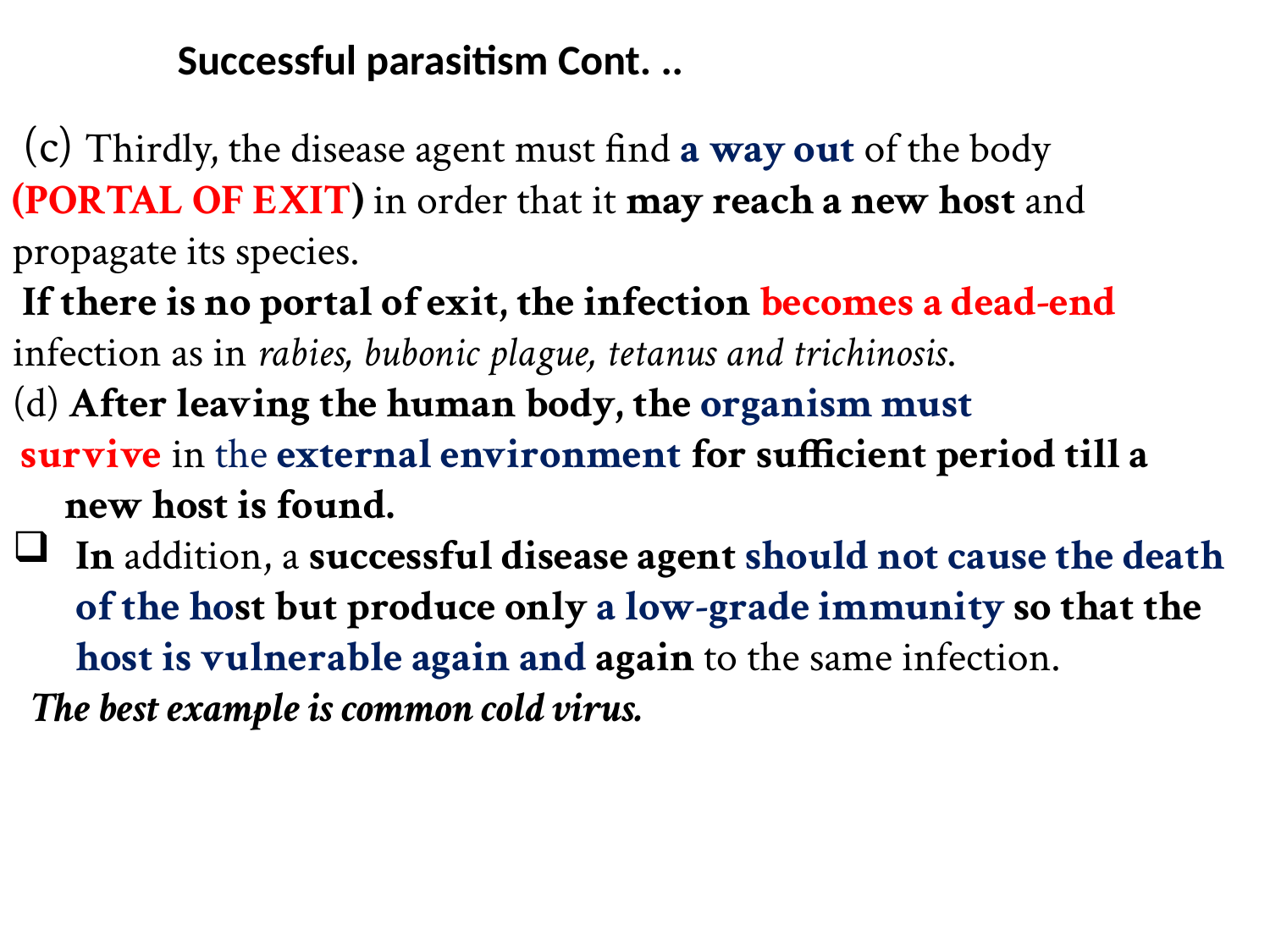

Successful parasitism Cont. ..
 (c) Thirdly, the disease agent must find a way out of the body
(PORTAL OF EXIT) in order that it may reach a new host and propagate its species.
 If there is no portal of exit, the infection becomes a dead-end infection as in rabies, bubonic plague, tetanus and trichinosis.
(d) After leaving the human body, the organism must
 survive in the external environment for sufficient period till a
      new host is found.
In addition, a successful disease agent should not cause the death of the host but produce only a low-grade immunity so that the host is vulnerable again and again to the same infection.
  The best example is common cold virus.